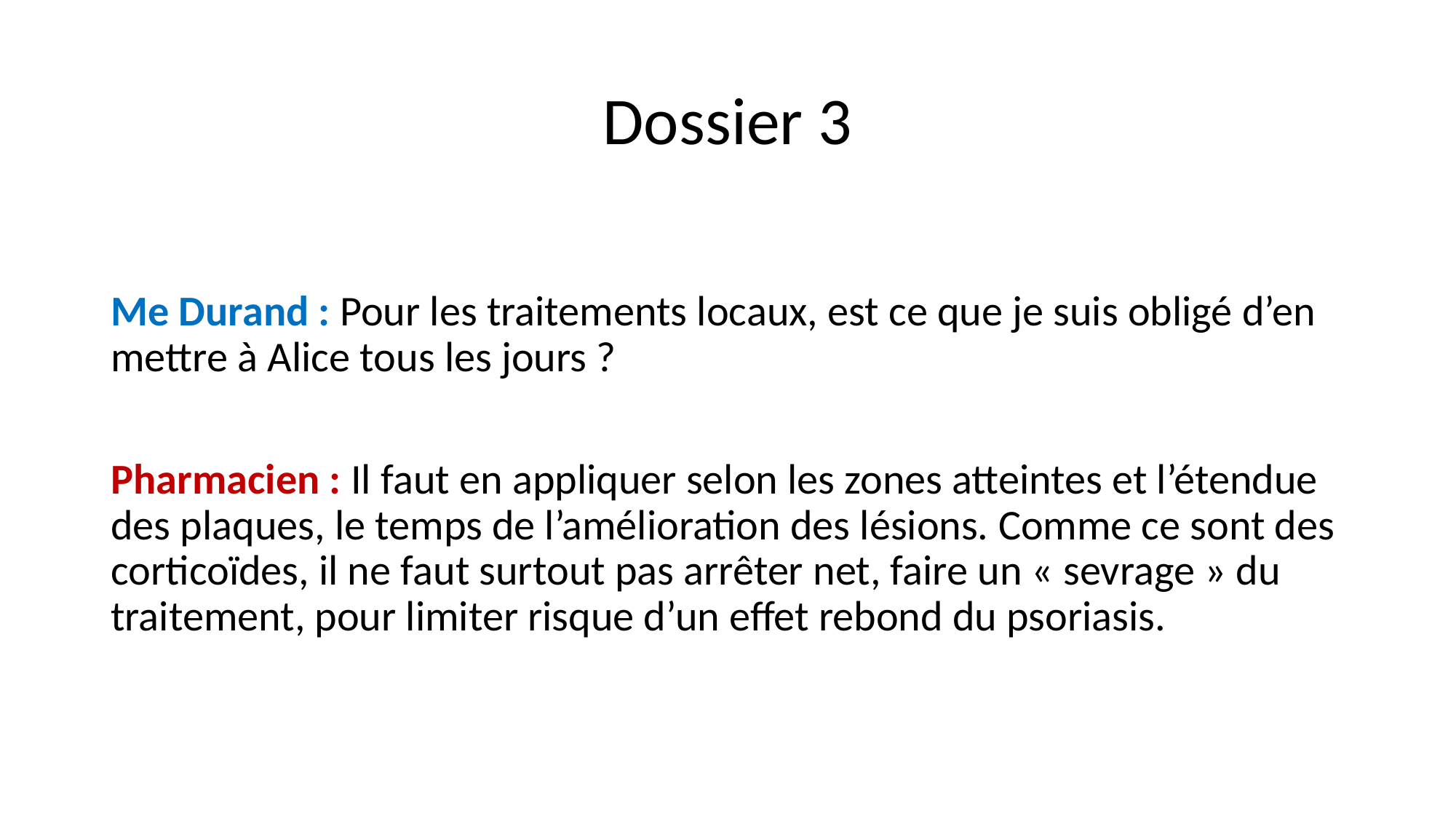

# Dossier 3

Me Durand : Pour les traitements locaux, est ce que je suis obligé d’en mettre à Alice tous les jours ?

Pharmacien : Il faut en appliquer selon les zones atteintes et l’étendue des plaques, le temps de l’amélioration des lésions. Comme ce sont des corticoïdes, il ne faut surtout pas arrêter net, faire un « sevrage » du traitement, pour limiter risque d’un effet rebond du psoriasis.